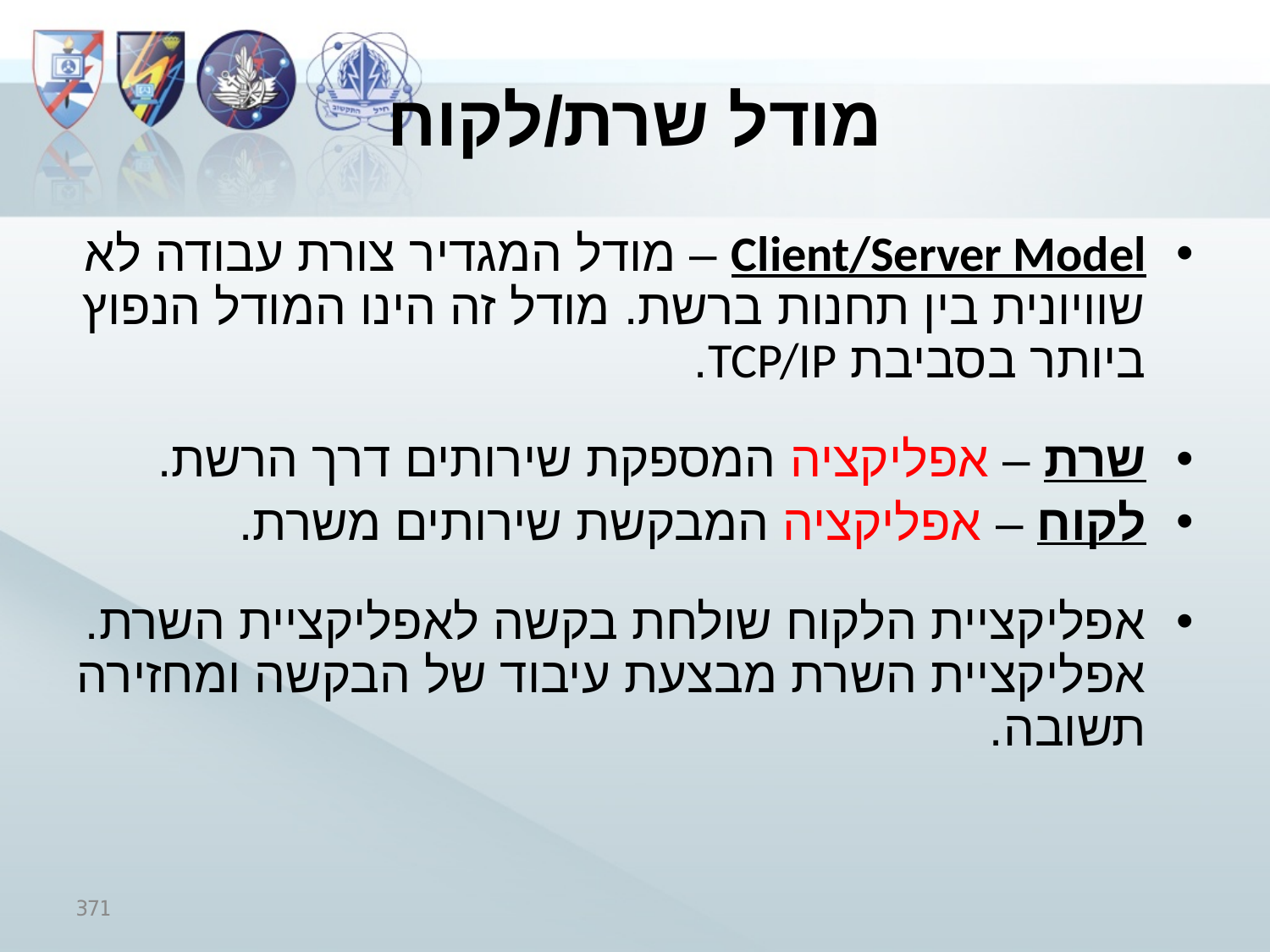

# מודל שרת/לקוח
Client/Server Model – מודל המגדיר צורת עבודה לא שוויונית בין תחנות ברשת. מודל זה הינו המודל הנפוץ ביותר בסביבת TCP/IP.

שרת – אפליקציה המספקת שירותים דרך הרשת.
לקוח – אפליקציה המבקשת שירותים משרת.

אפליקציית הלקוח שולחת בקשה לאפליקציית השרת. אפליקציית השרת מבצעת עיבוד של הבקשה ומחזירה תשובה.
371